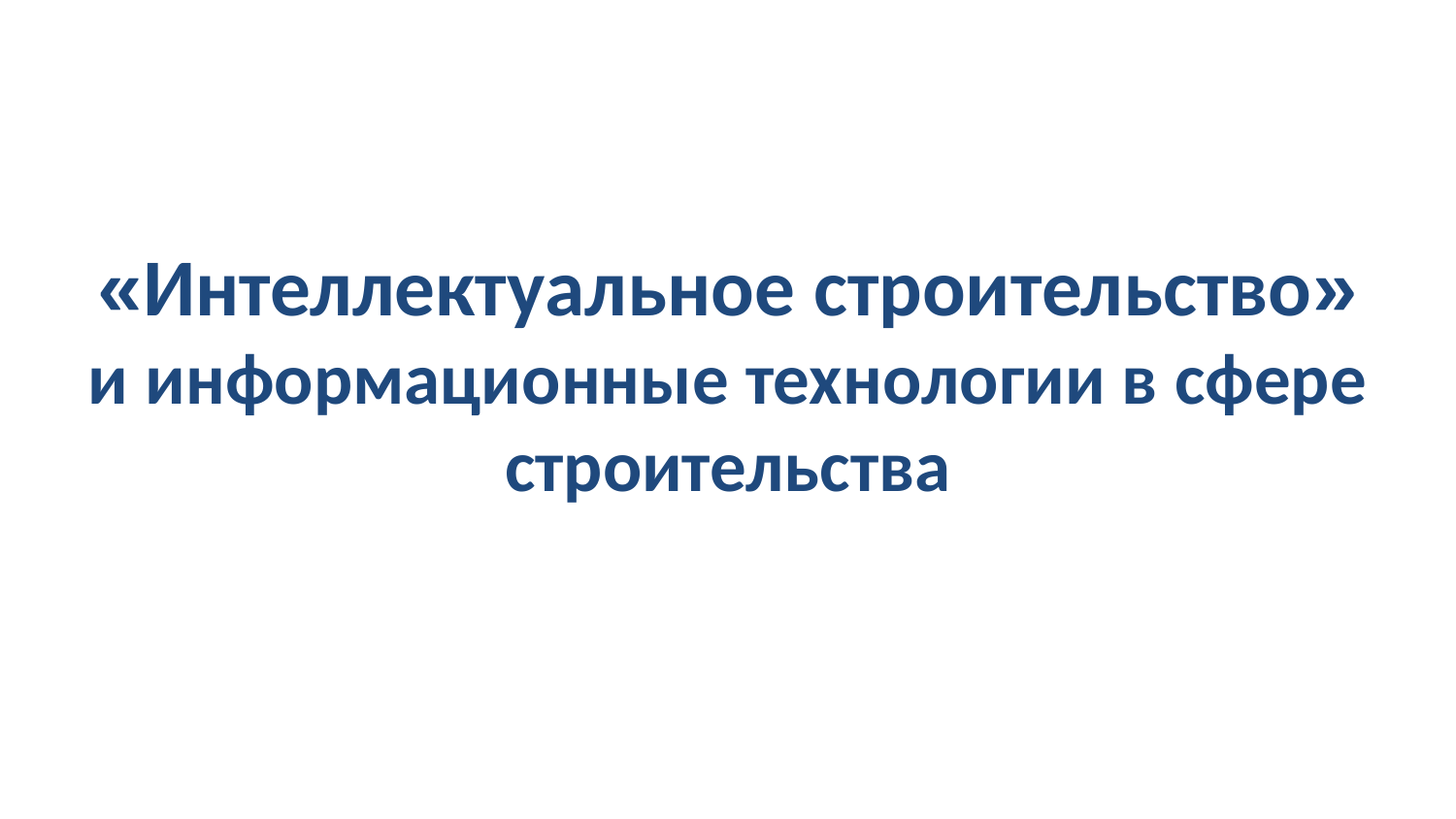

# «Интеллектуальное строительство» и информационные технологии в сфере строительства